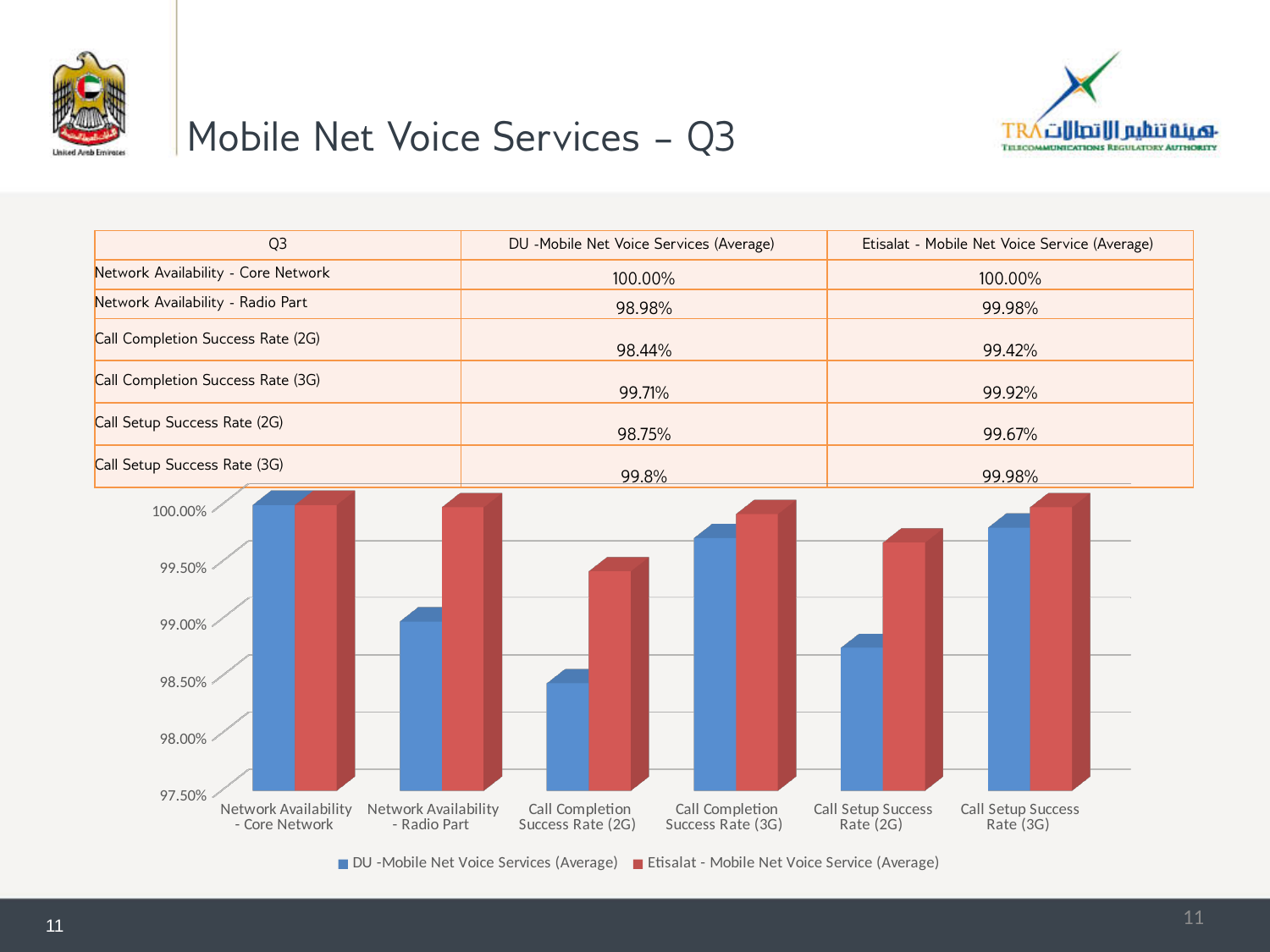

# Mobile Net Voice Services – Q3
| Q3 | DU -Mobile Net Voice Services (Average) | Etisalat - Mobile Net Voice Service (Average) |
| --- | --- | --- |
| Network Availability - Core Network | 100.00% | 100.00% |
| Network Availability - Radio Part | 98.98% | 99.98% |
| Call Completion Success Rate (2G) | 98.44% | 99.42% |
| Call Completion Success Rate (3G) | 99.71% | 99.92% |
| Call Setup Success Rate (2G) | 98.75% | 99.67% |
| Call Setup Success Rate (3G) | 99.8% | 99.98% |

[unsupported chart]

11
11